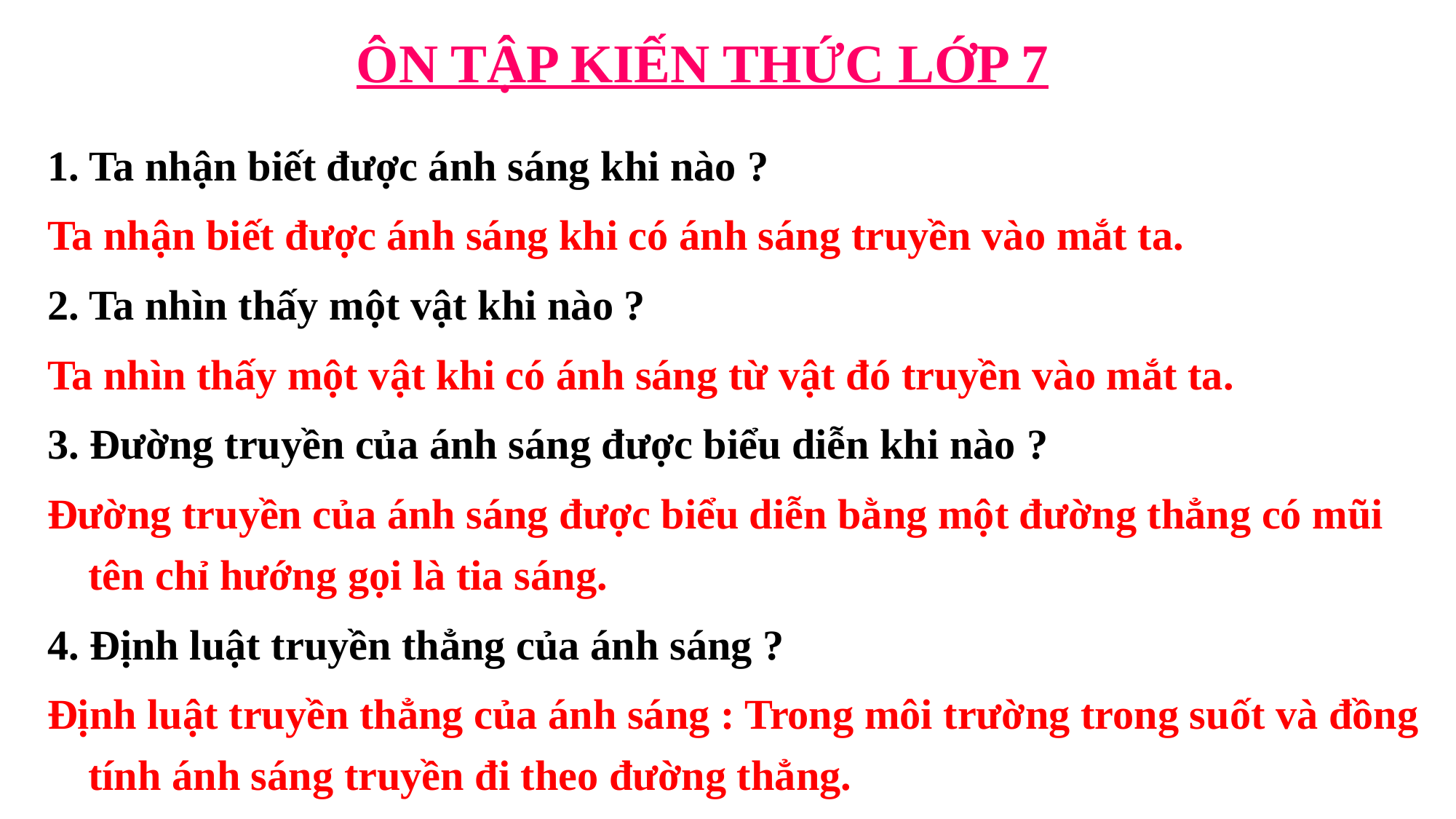

# ÔN TẬP KIẾN THỨC LỚP 7
1. Ta nhận biết được ánh sáng khi nào ?
Ta nhận biết được ánh sáng khi có ánh sáng truyền vào mắt ta.
2. Ta nhìn thấy một vật khi nào ?
Ta nhìn thấy một vật khi có ánh sáng từ vật đó truyền vào mắt ta.
3. Đường truyền của ánh sáng được biểu diễn khi nào ?
Đường truyền của ánh sáng được biểu diễn bằng một đường thẳng có mũi tên chỉ hướng gọi là tia sáng.
4. Định luật truyền thẳng của ánh sáng ?
Định luật truyền thẳng của ánh sáng : Trong môi trường trong suốt và đồng tính ánh sáng truyền đi theo đường thẳng.